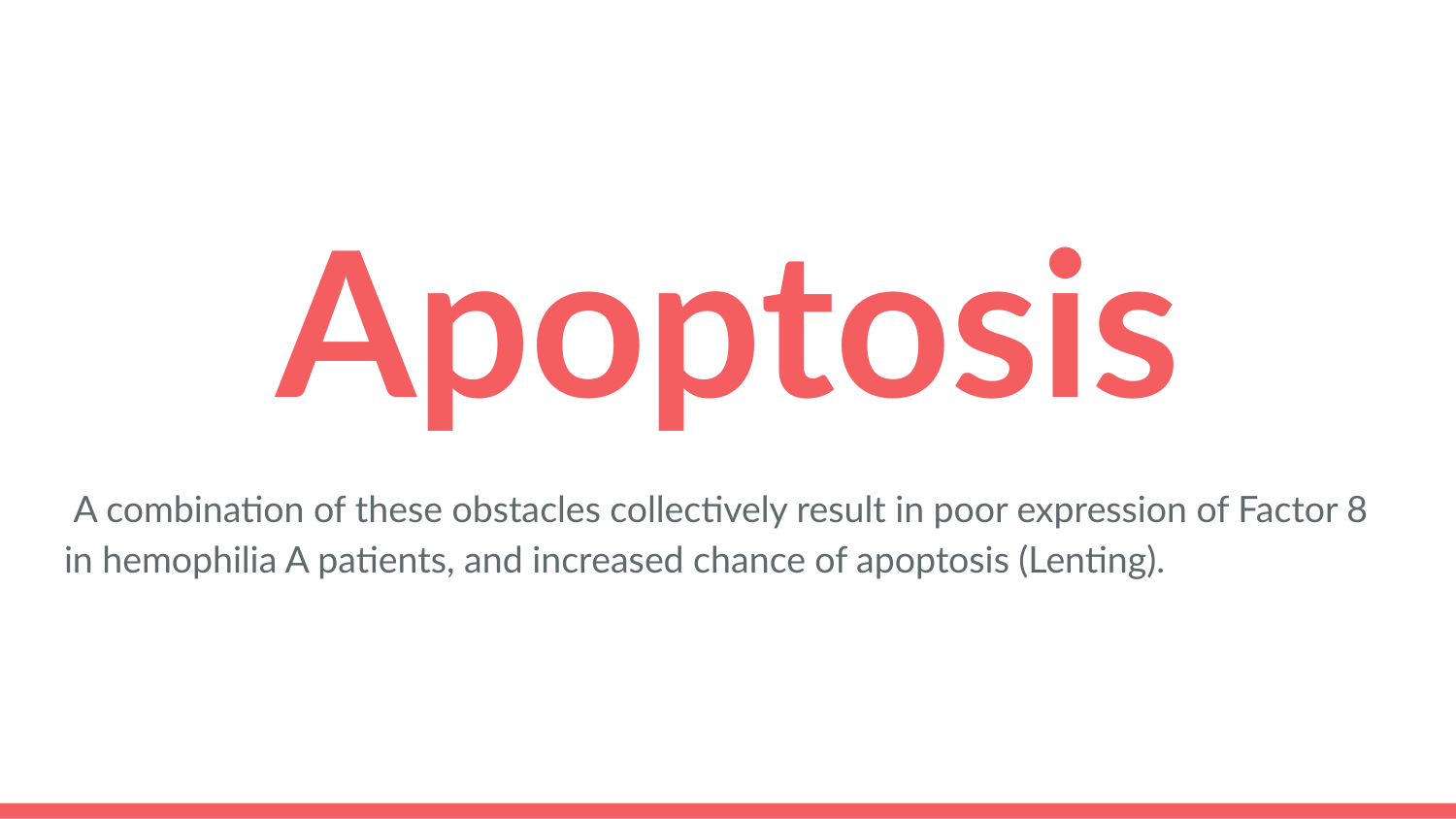

# Apoptosis
 A combination of these obstacles collectively result in poor expression of Factor 8 in hemophilia A patients, and increased chance of apoptosis (Lenting).